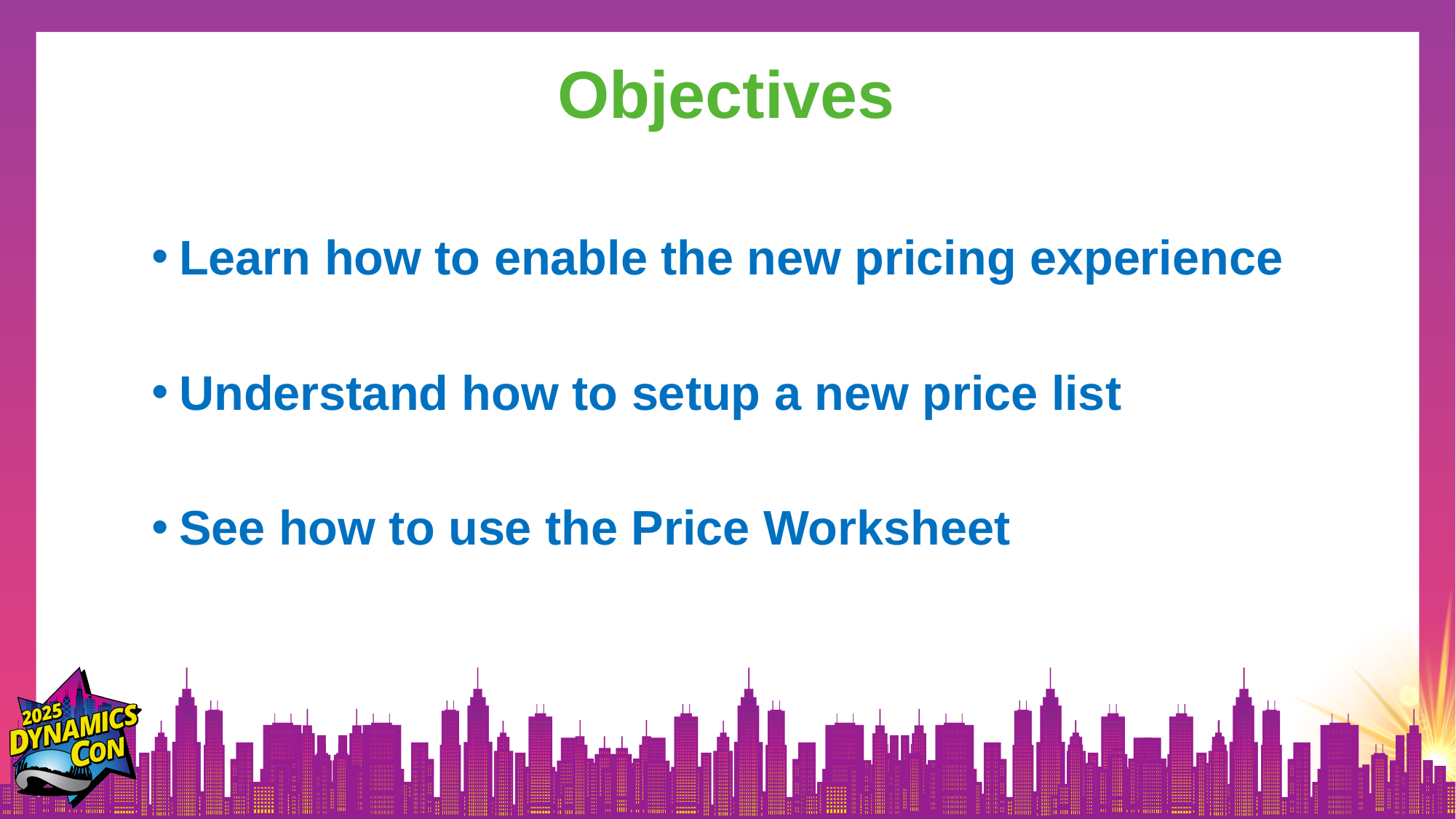

# Objectives

Learn how to enable the new pricing experience

Understand how to setup a new price list

See how to use the Price Worksheet